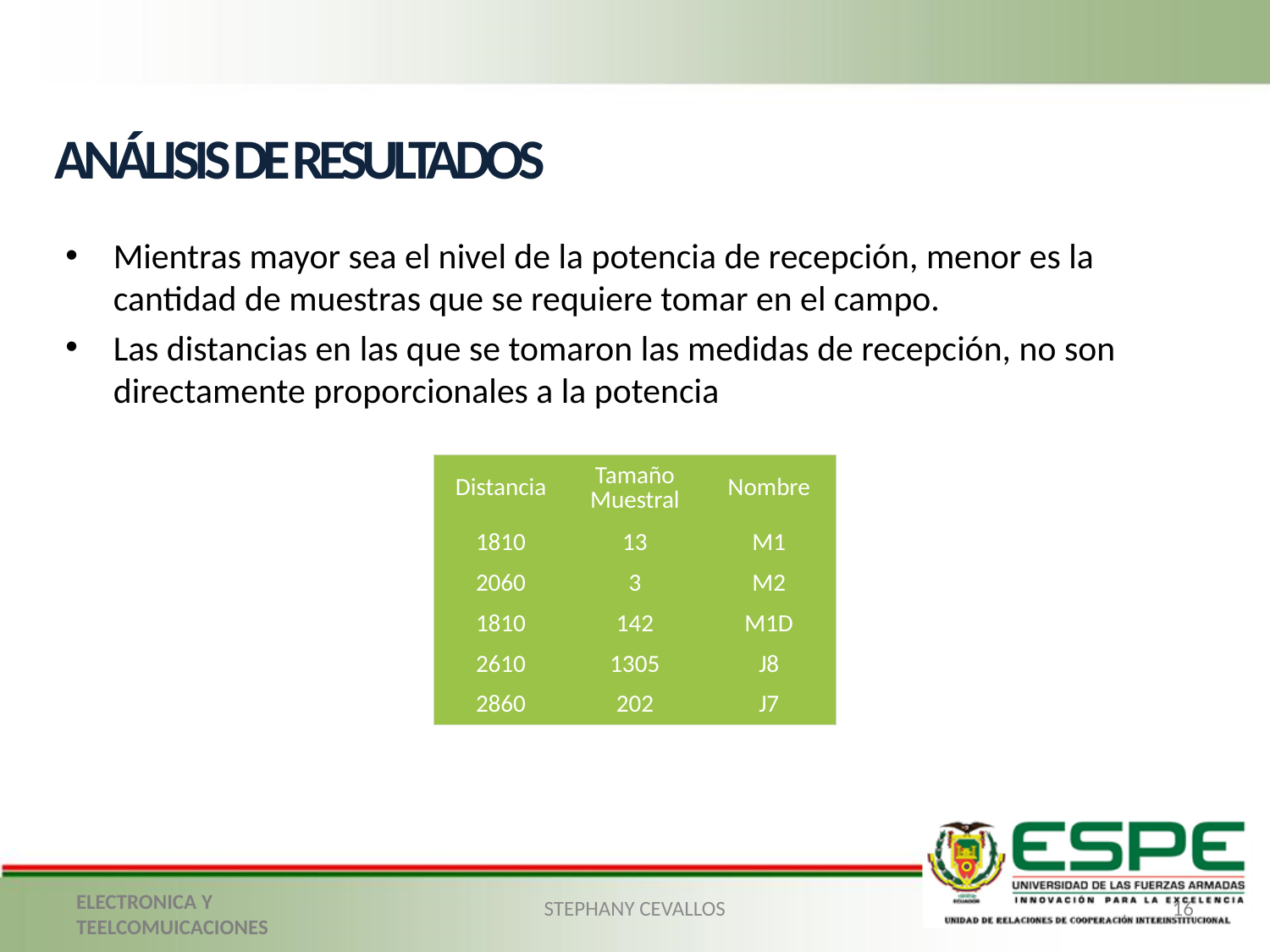

ANÁLISIS DE RESULTADOS
Mientras mayor sea el nivel de la potencia de recepción, menor es la cantidad de muestras que se requiere tomar en el campo.
Las distancias en las que se tomaron las medidas de recepción, no son directamente proporcionales a la potencia

| Distancia | Tamaño Muestral | Nombre |
| --- | --- | --- |
| 1810 | 13 | M1 |
| 2060 | 3 | M2 |
| 1810 | 142 | M1D |
| 2610 | 1305 | J8 |
| 2860 | 202 | J7 |
STEPHANY CEVALLOS
16
ELECTRONICA Y TEELCOMUICACIONES